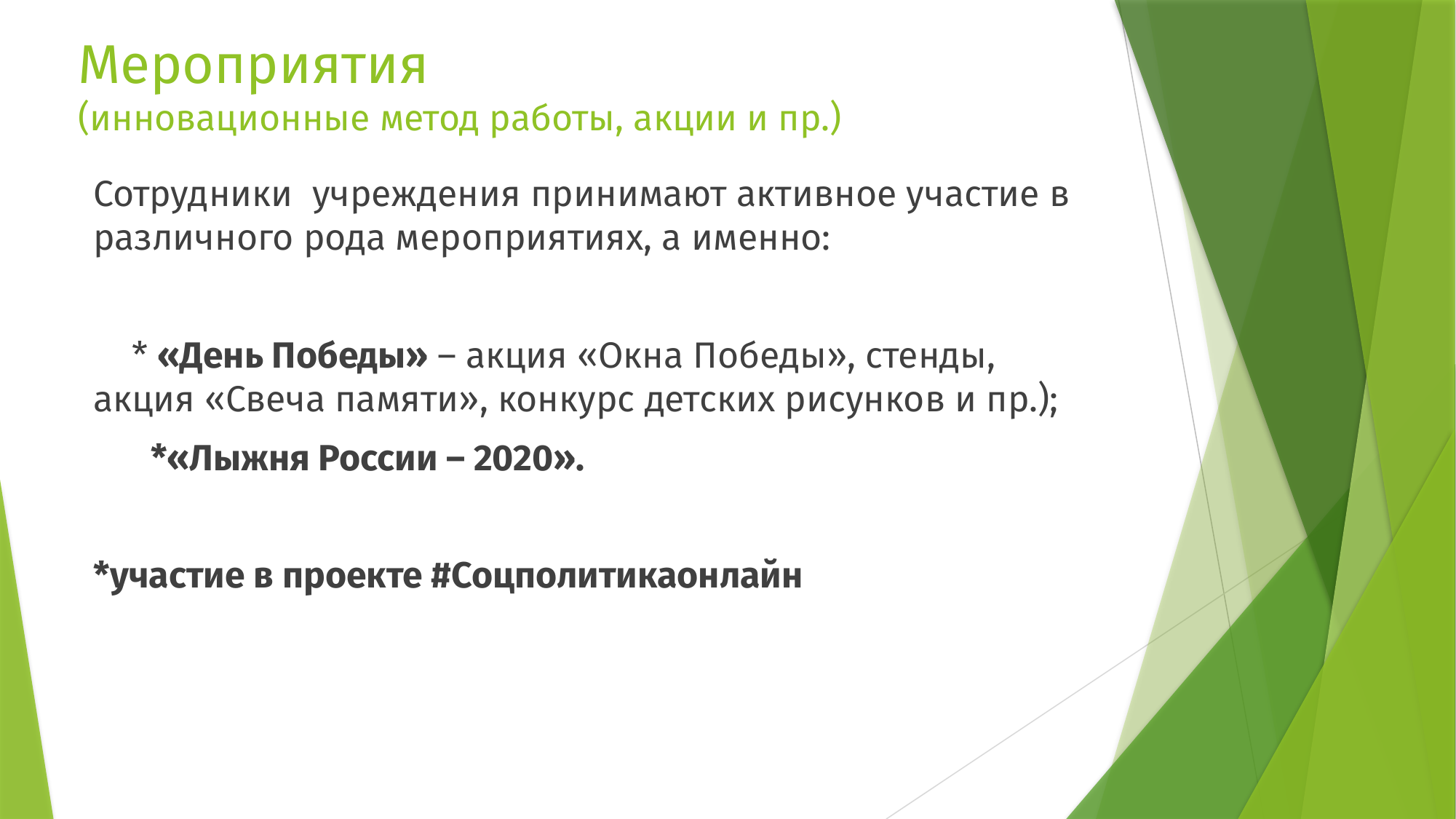

# Мероприятия (инновационные метод работы, акции и пр.)
Сотрудники  учреждения принимают активное участие в различного рода мероприятиях, а именно:

    * «День Победы» – акция «Окна Победы», стенды, акция «Свеча памяти», конкурс детских рисунков и пр.);
      *«Лыжня России – 2020».

*участие в проекте #Соцполитикаонлайн